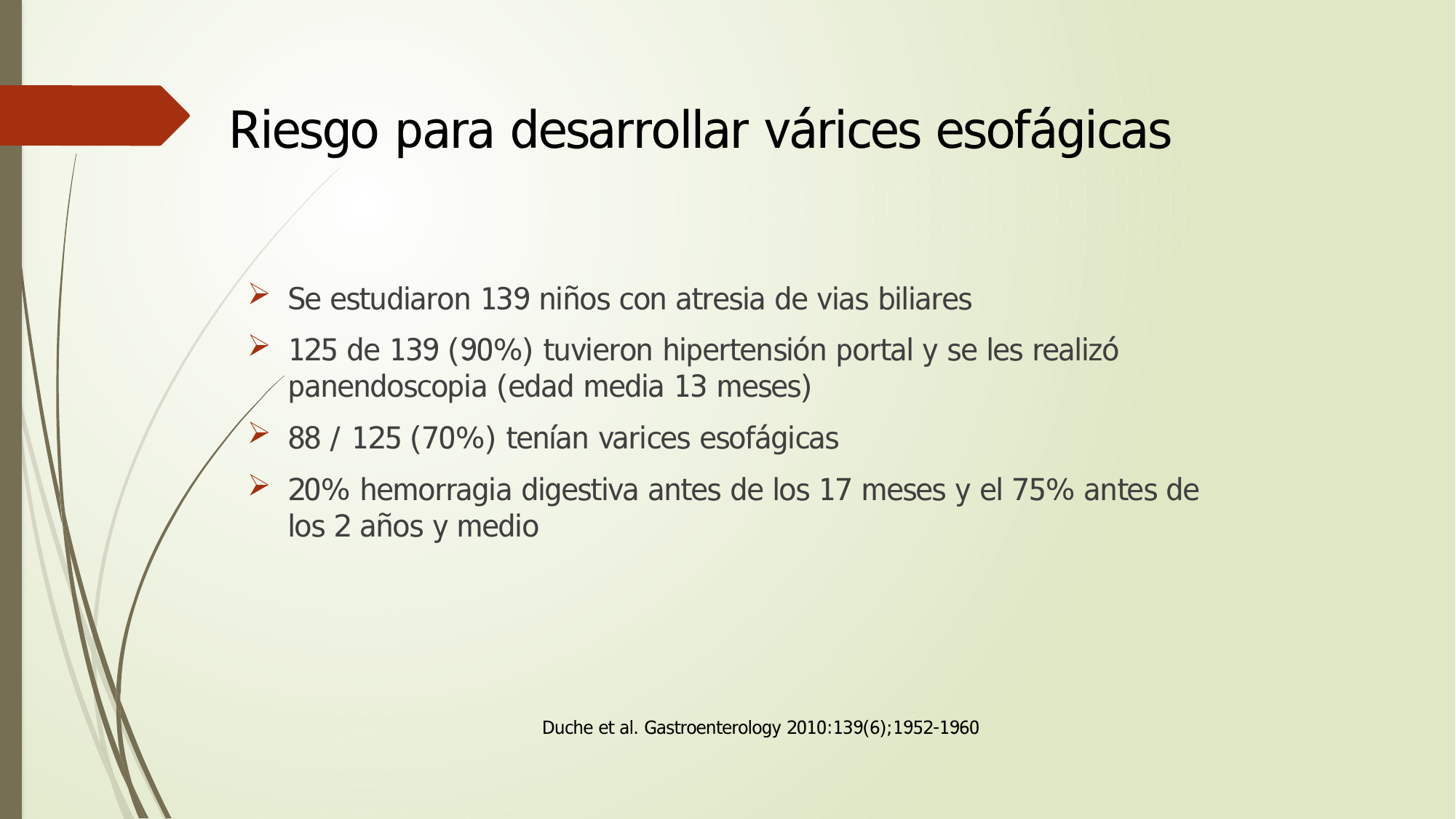

Riesgo para desarrollar várices esofágicas
Se estudiaron 139 niños con atresia de vias biliares
125 de 139 (90%) tuvieron hipertensión portal y se les realizó panendoscopia (edad media 13 meses)
88 / 125 (70%) tenían varices esofágicas
20% hemorragia digestiva antes de los 17 meses y el 75% antes de los 2 años y medio

Duche et al. Gastroenterology 2010:139(6);1952-1960